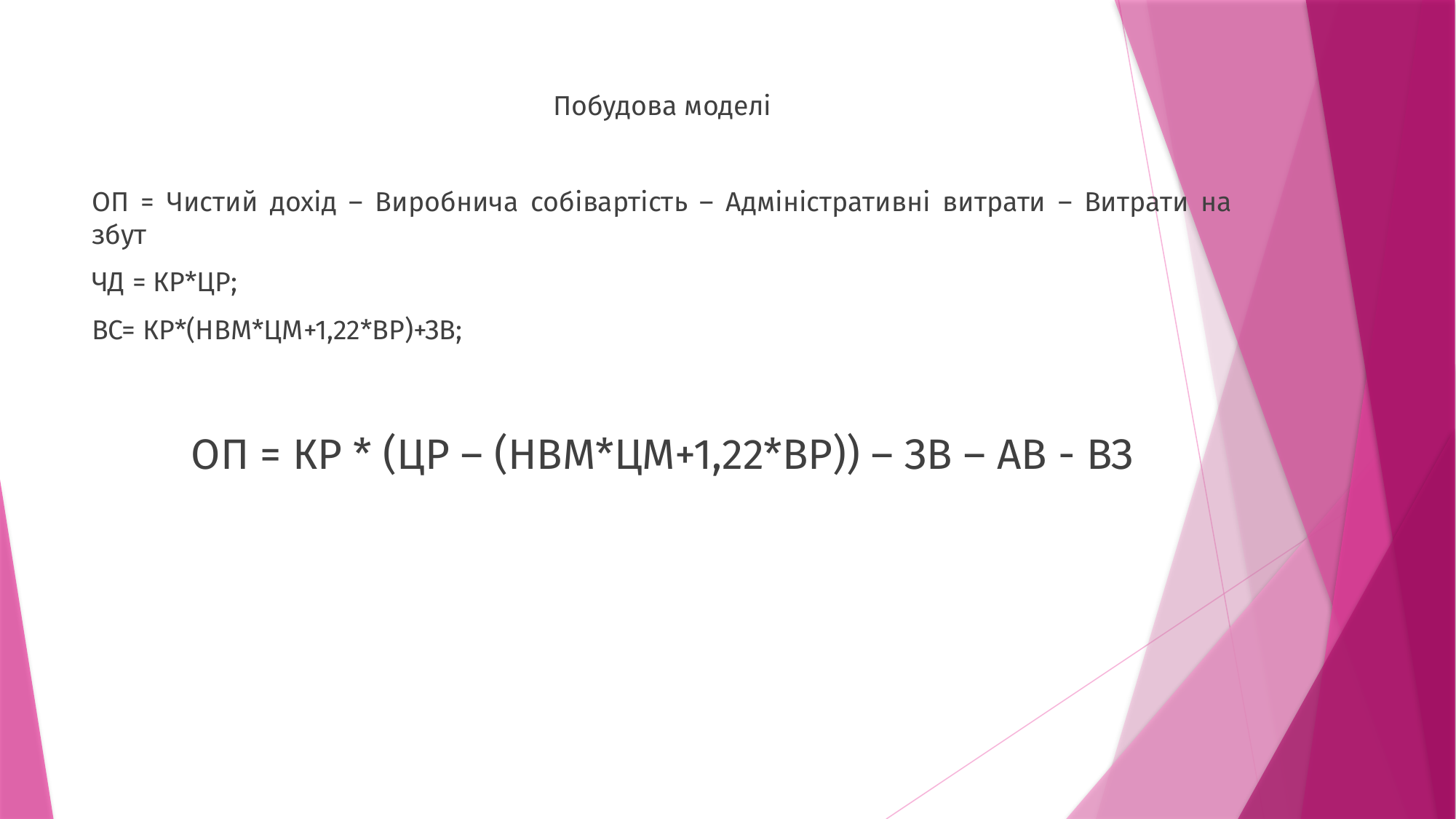

Побудова моделі

ОП = Чистий дохід – Виробнича собівартість – Адміністративні витрати – Витрати на збут
ЧД = КР*ЦР;
ВС= КР*(НВМ*ЦМ+1,22*ВР)+ЗВ;

ОП = КР * (ЦР – (НВМ*ЦМ+1,22*ВР)) – ЗВ – АВ - ВЗ